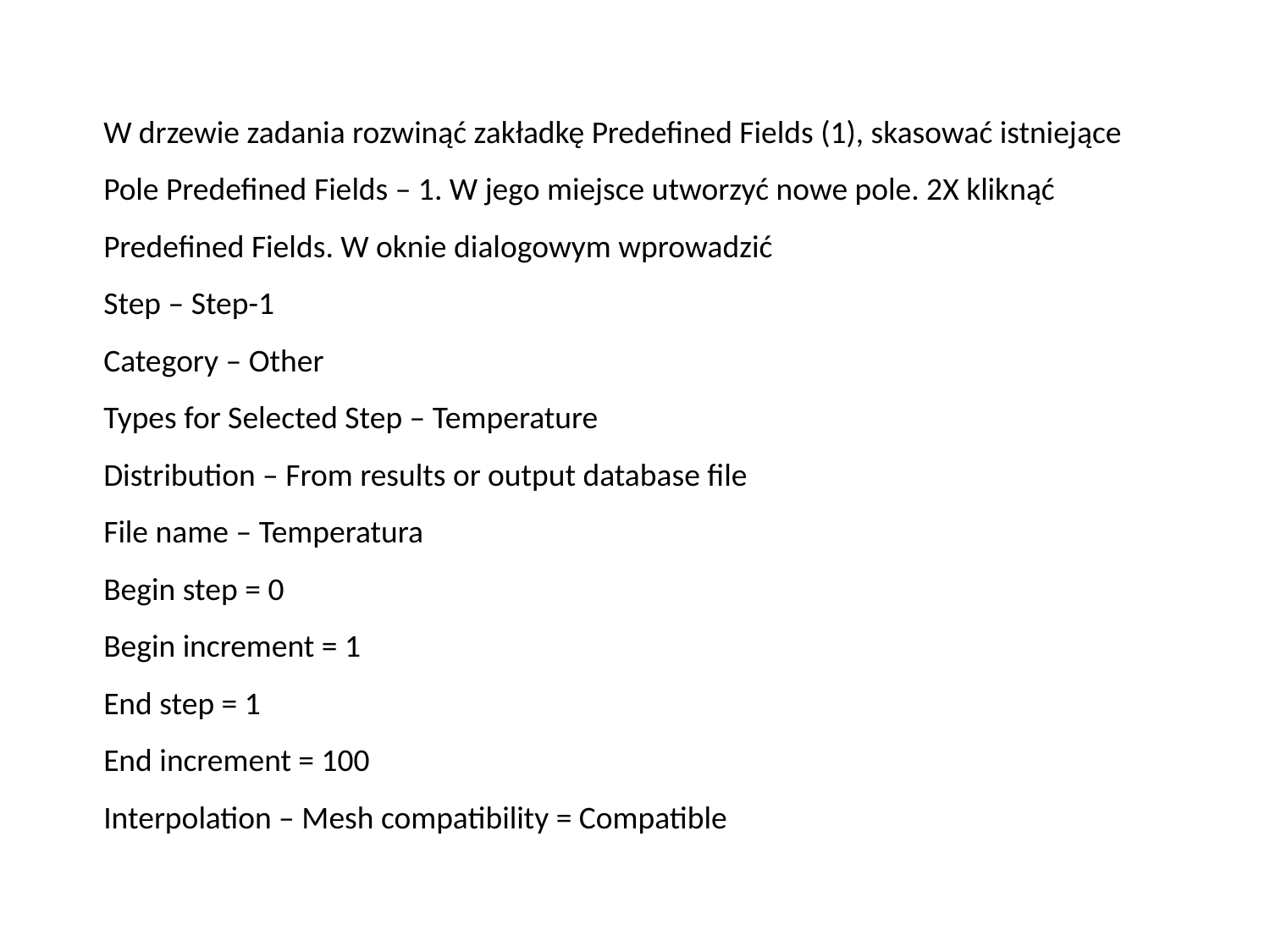

W drzewie zadania rozwinąć zakładkę Predefined Fields (1), skasować istniejące
Pole Predefined Fields – 1. W jego miejsce utworzyć nowe pole. 2X kliknąć
Predefined Fields. W oknie dialogowym wprowadzić
Step – Step-1
Category – Other
Types for Selected Step – Temperature
Distribution – From results or output database file
File name – Temperatura
Begin step = 0
Begin increment = 1
End step = 1
End increment = 100
Interpolation – Mesh compatibility = Compatible